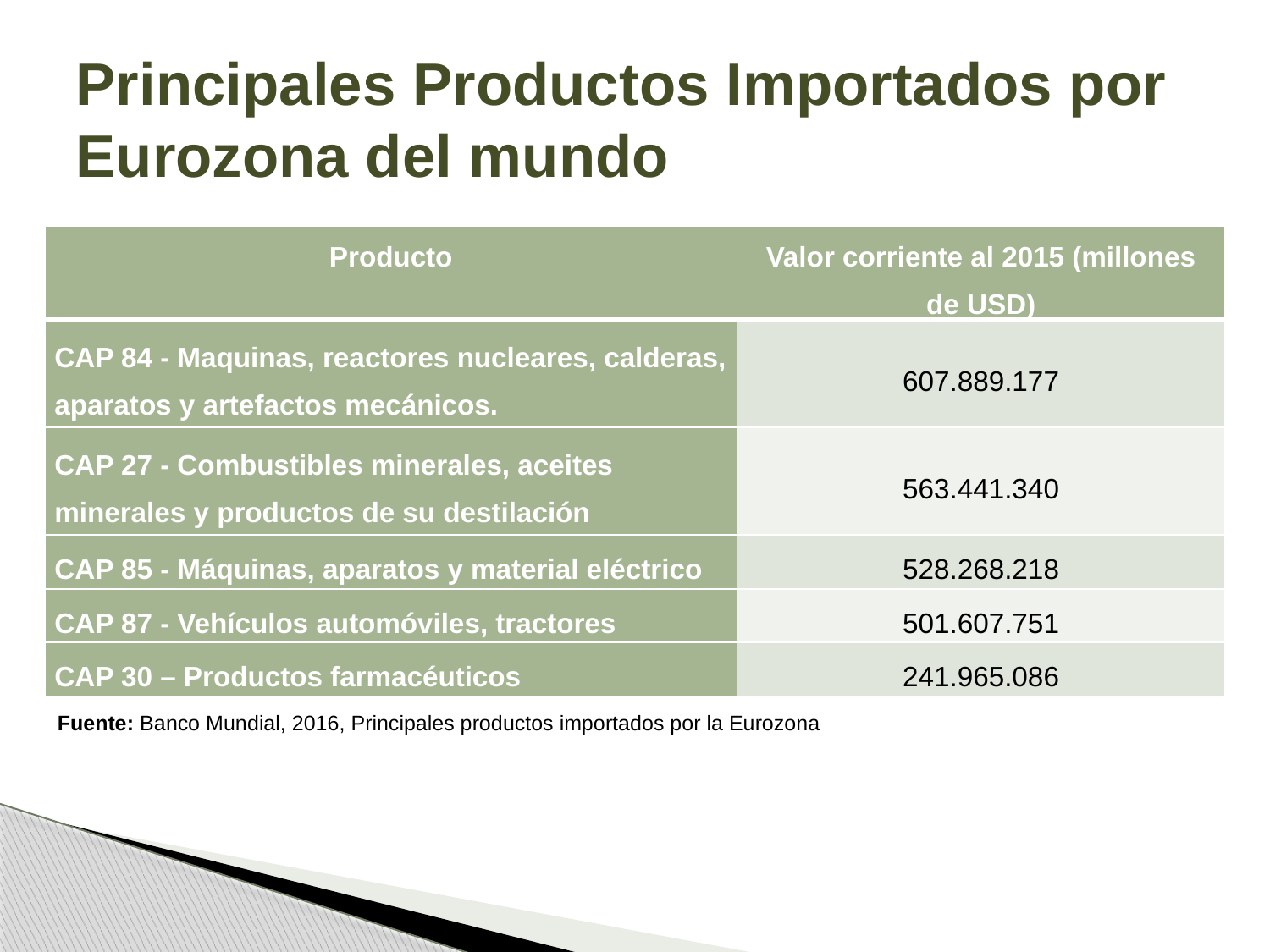

# Principales Productos Importados por Eurozona del mundo
| Producto | Valor corriente al 2015 (millones de USD) |
| --- | --- |
| CAP 84 - Maquinas, reactores nucleares, calderas, aparatos y artefactos mecánicos. | 607.889.177 |
| CAP 27 - Combustibles minerales, aceites minerales y productos de su destilación | 563.441.340 |
| CAP 85 - Máquinas, aparatos y material eléctrico | 528.268.218 |
| CAP 87 - Vehículos automóviles, tractores | 501.607.751 |
| CAP 30 – Productos farmacéuticos | 241.965.086 |
Fuente: Banco Mundial, 2016, Principales productos importados por la Eurozona